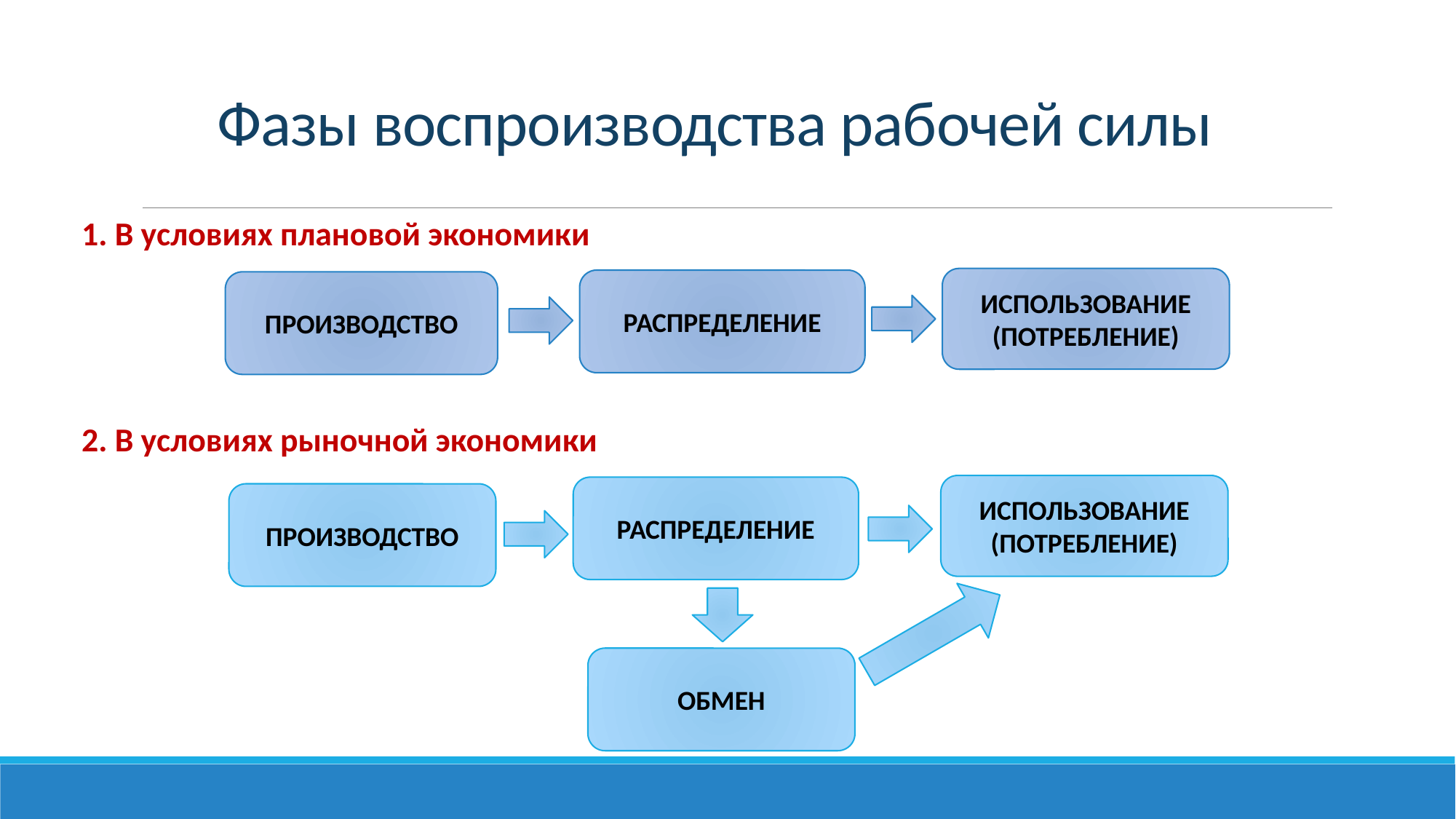

# Фазы воспроизводства рабочей силы
1. В условиях плановой экономики

2. В условиях рыночной экономики

ИСПОЛЬЗОВАНИЕ
(ПОТРЕБЛЕНИЕ)
РАСПРЕДЕЛЕНИЕ
ПРОИЗВОДСТВО

ИСПОЛЬЗОВАНИЕ
(ПОТРЕБЛЕНИЕ)
РАСПРЕДЕЛЕНИЕ
ПРОИЗВОДСТВО

ОБМЕН